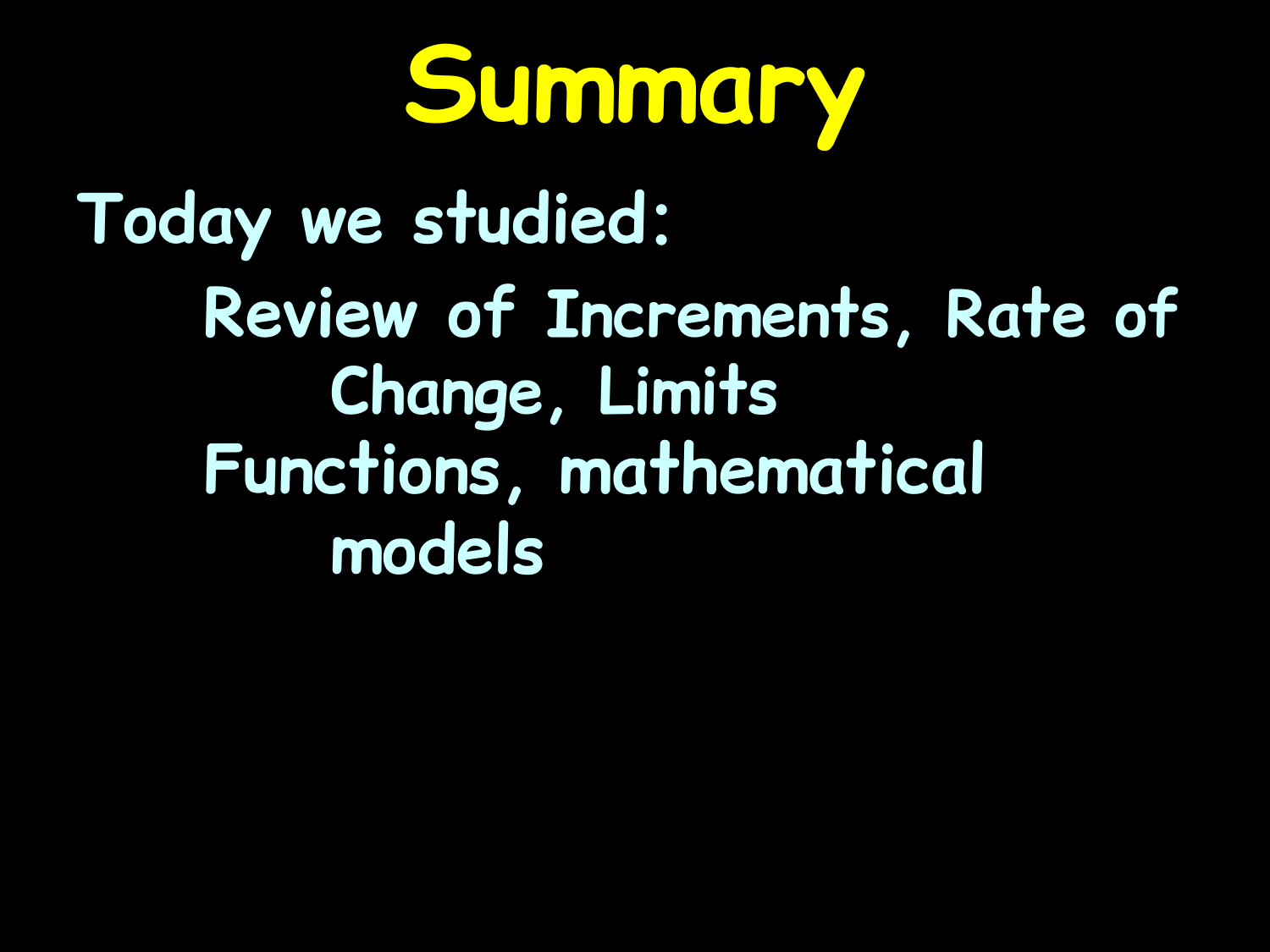

# Summary
Today we studied:
	Review of Increments, Rate of
		Change, Limits
	Functions, mathematical 			models